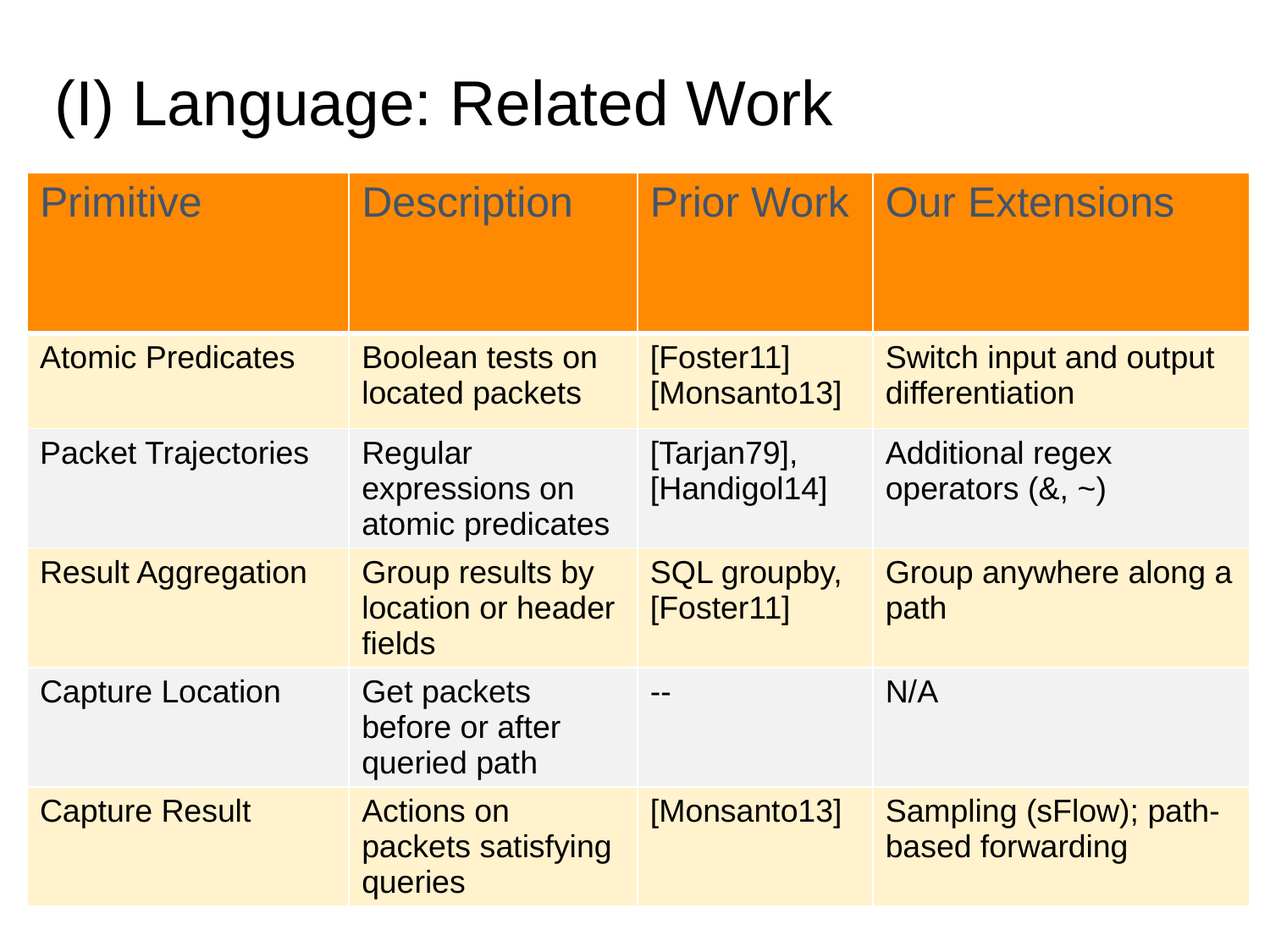

# (I) Language: Related Work
| Primitive | Description | Prior Work | Our Extensions |
| --- | --- | --- | --- |
| Atomic Predicates | Boolean tests on located packets | [Foster11] [Monsanto13] | Switch input and output differentiation |
| Packet Trajectories | Regular expressions on atomic predicates | [Tarjan79], [Handigol14] | Additional regex operators (&, ~) |
| Result Aggregation | Group results by location or header fields | SQL groupby, [Foster11] | Group anywhere along a path |
| Capture Location | Get packets before or after queried path | -- | N/A |
| Capture Result | Actions on packets satisfying queries | [Monsanto13] | Sampling (sFlow); path-based forwarding |
19